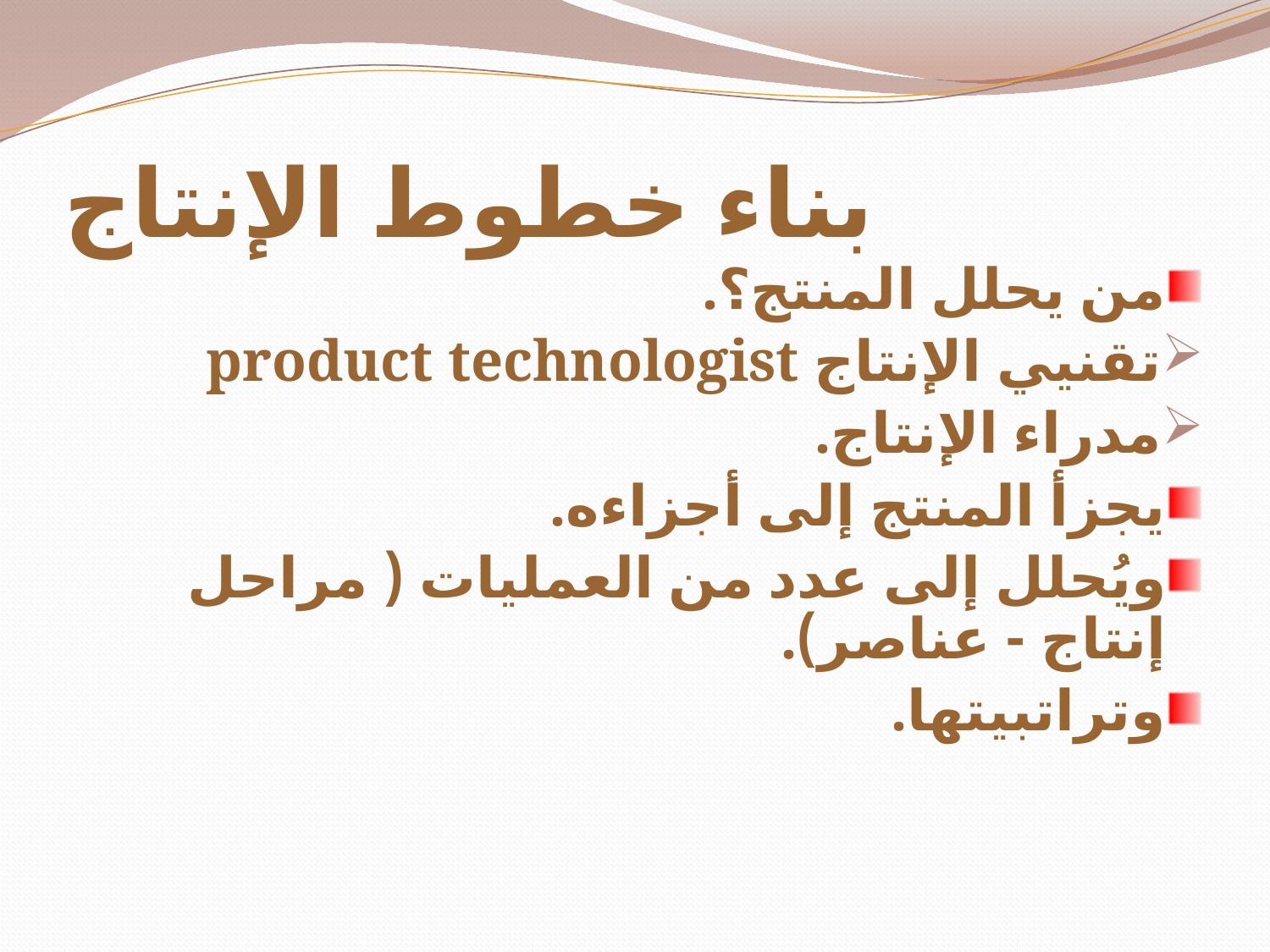

# بناء خطوط الإنتاج
من يحلل المنتج؟.
تقنيي الإنتاج product technologist
مدراء الإنتاج.
يجزأ المنتج إلى أجزاءه.
ويُحلل إلى عدد من العمليات ( مراحل إنتاج - عناصر).
وتراتبيتها.